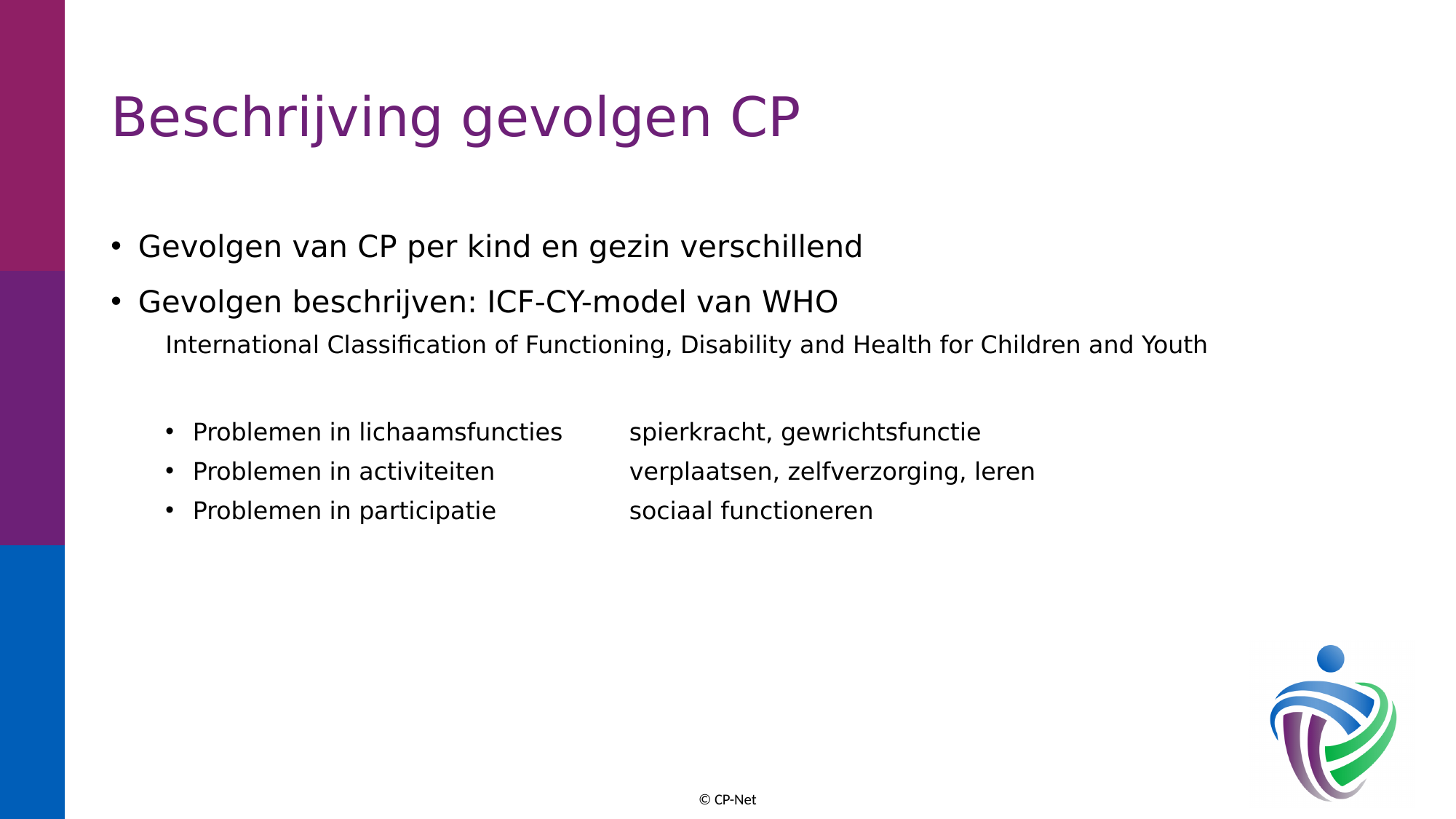

# Beschrijving gevolgen CP
Gevolgen van CP per kind en gezin verschillend
Gevolgen beschrijven: ICF-CY-model van WHO
International Classification of Functioning, Disability and Health for Children and Youth

Problemen in lichaamsfuncties	spierkracht, gewrichtsfunctie
Problemen in activiteiten		verplaatsen, zelfverzorging, leren
Problemen in participatie		sociaal functioneren

© CP-Net